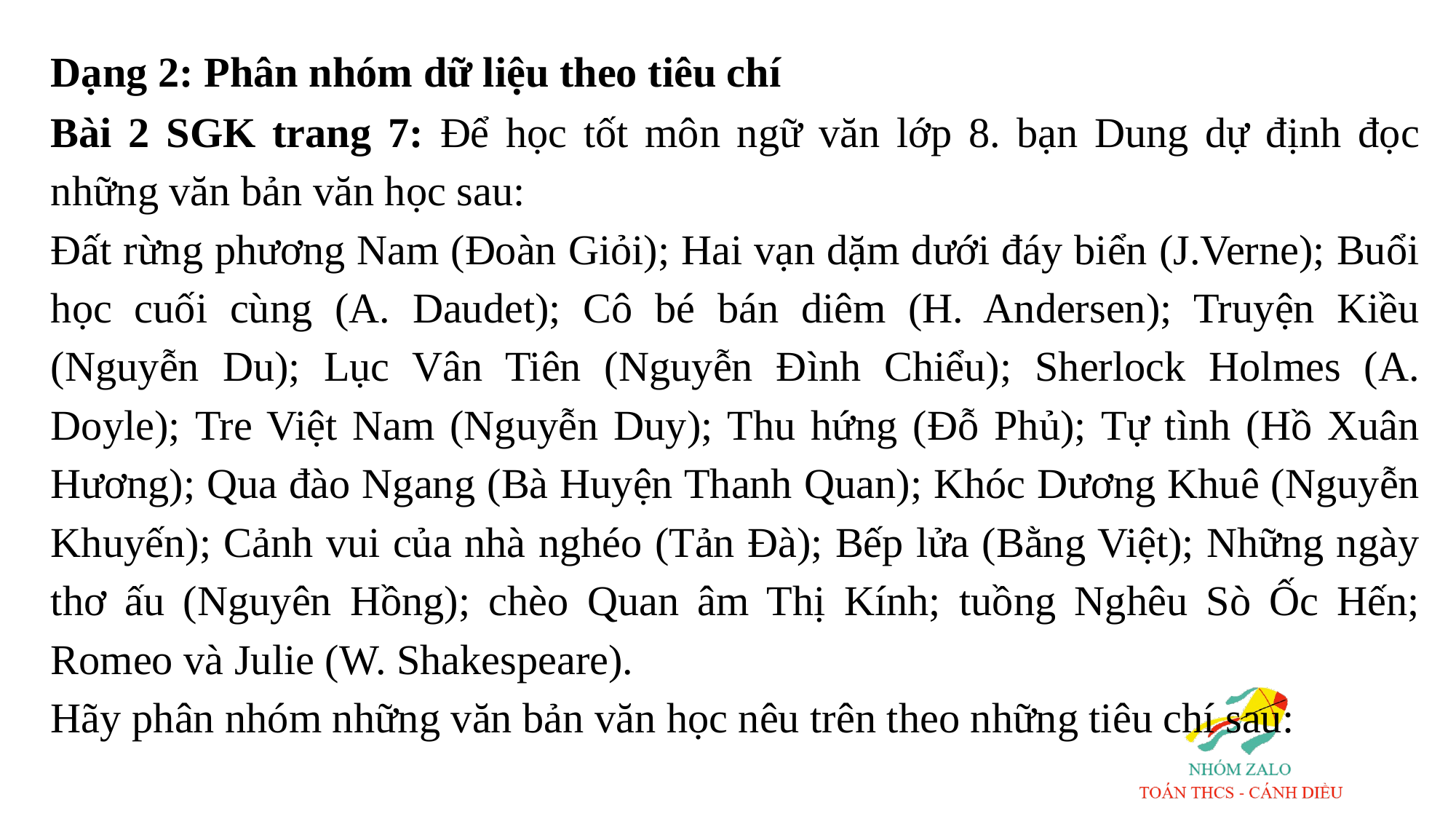

Dạng 2: Phân nhóm dữ liệu theo tiêu chí

Bài 2 SGK trang 7: Để học tốt môn ngữ văn lớp 8. bạn Dung dự định đọc những văn bản văn học sau:
Đất rừng phương Nam (Đoàn Giỏi); Hai vạn dặm dưới đáy biển (J.Verne); Buổi học cuối cùng (A. Daudet); Cô bé bán diêm (H. Andersen); Truyện Kiều (Nguyễn Du); Lục Vân Tiên (Nguyễn Đình Chiểu); Sherlock Holmes (A. Doyle); Tre Việt Nam (Nguyễn Duy); Thu hứng (Đỗ Phủ); Tự tình (Hồ Xuân Hương); Qua đào Ngang (Bà Huyện Thanh Quan); Khóc Dương Khuê (Nguyễn Khuyến); Cảnh vui của nhà nghéo (Tản Đà); Bếp lửa (Bằng Việt); Những ngày thơ ấu (Nguyên Hồng); chèo Quan âm Thị Kính; tuồng Nghêu Sò Ốc Hến; Romeo và Julie (W. Shakespeare).
Hãy phân nhóm những văn bản văn học nêu trên theo những tiêu chí sau: